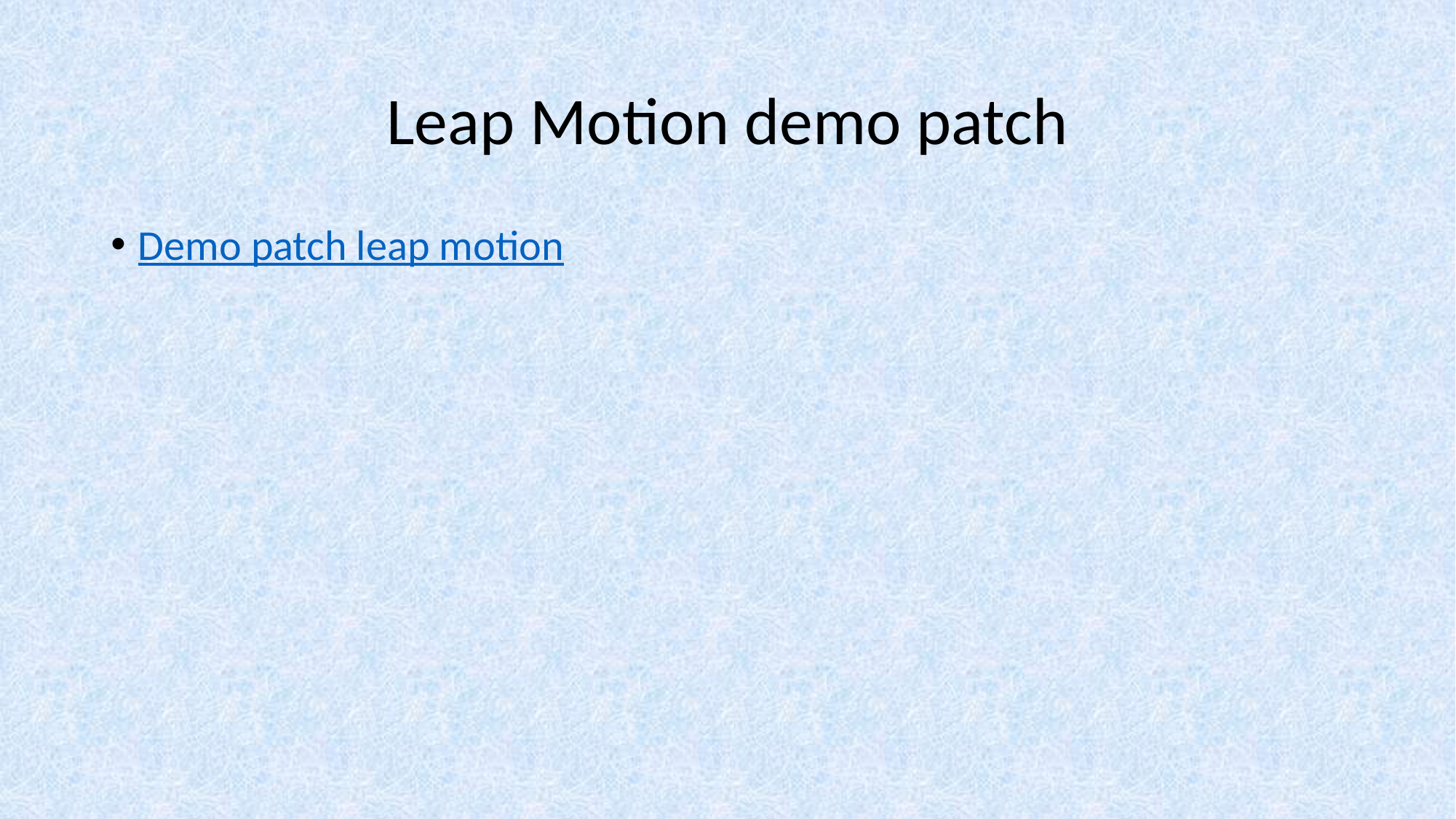

# Leap Motion demo patch
Demo patch leap motion